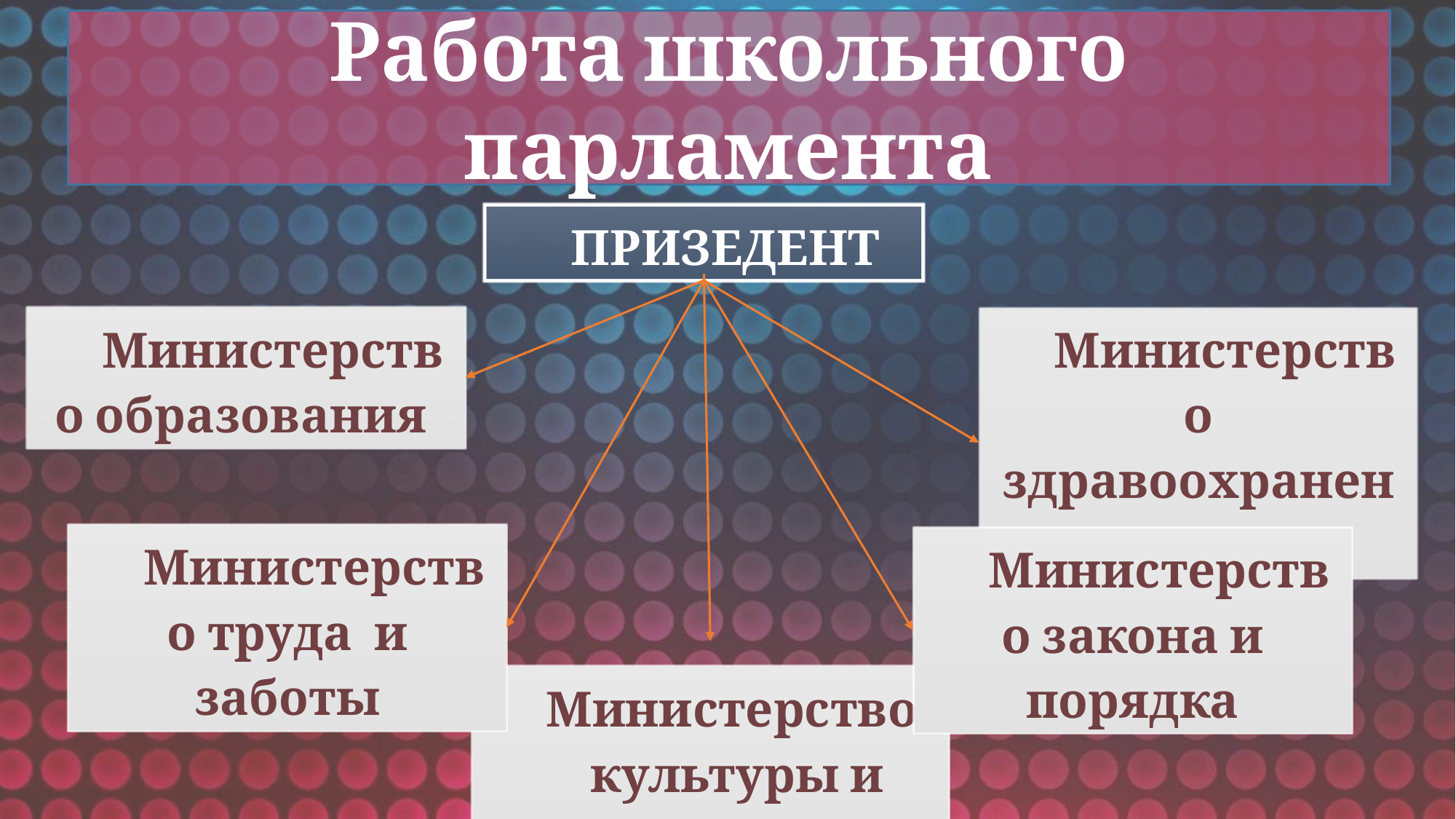

Работа школьного парламента
ПРИЗЕДЕНТ
Министерство образования
Министерство здравоохранения и спорта
Министерство труда  и заботы
Министерство закона и порядка
Министерство
культуры и СМИ